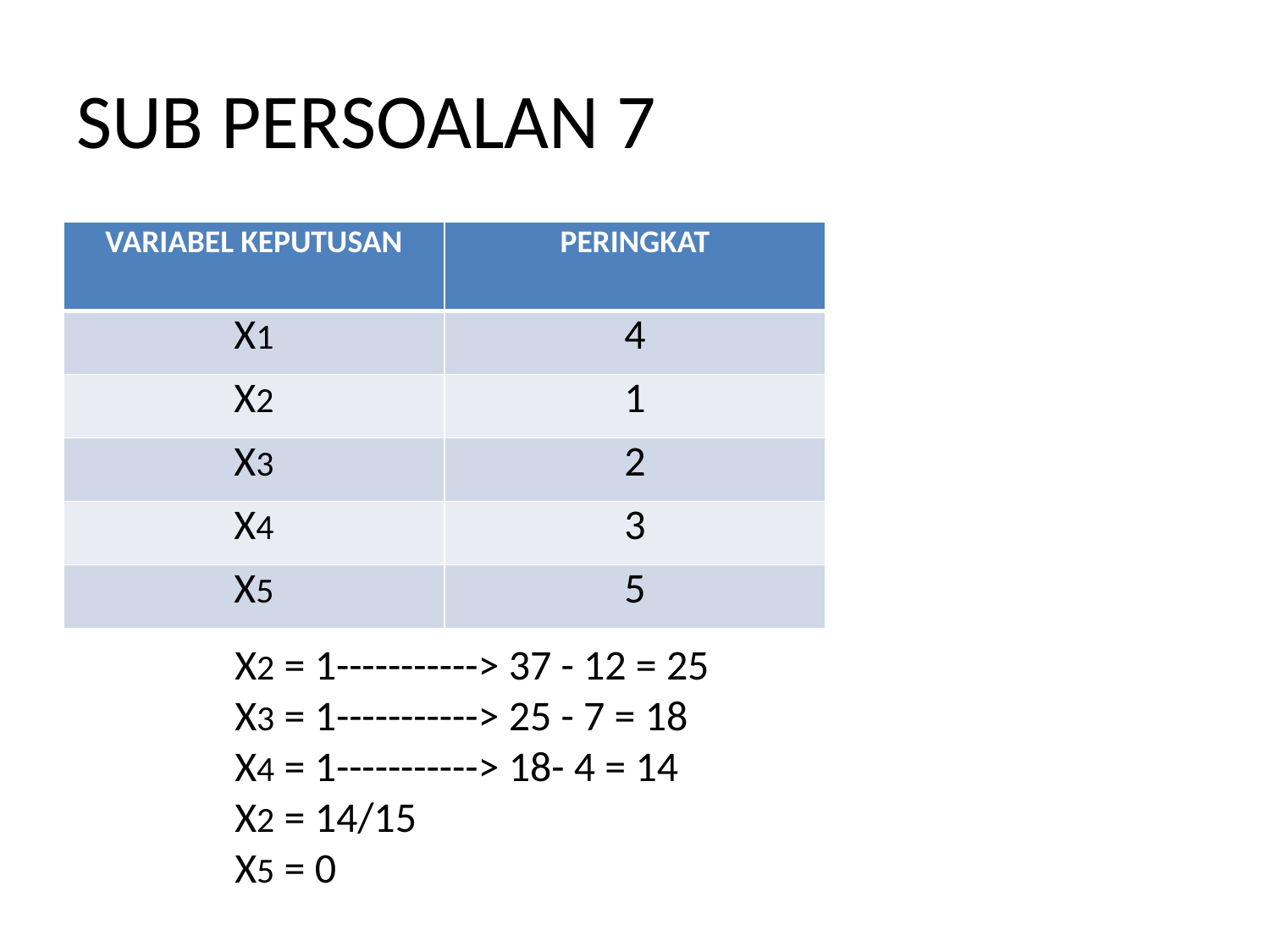

# SUB PERSOALAN 7
| VARIABEL KEPUTUSAN | PERINGKAT |
| --- | --- |
| X1 | 4 |
| X2 | 1 |
| X3 | 2 |
| X4 | 3 |
| X5 | 5 |
X2 = 1-----------> 37 - 12 = 25
X3 = 1-----------> 25 - 7 = 18
X4 = 1-----------> 18- 4 = 14
X2 = 14/15
X5 = 0